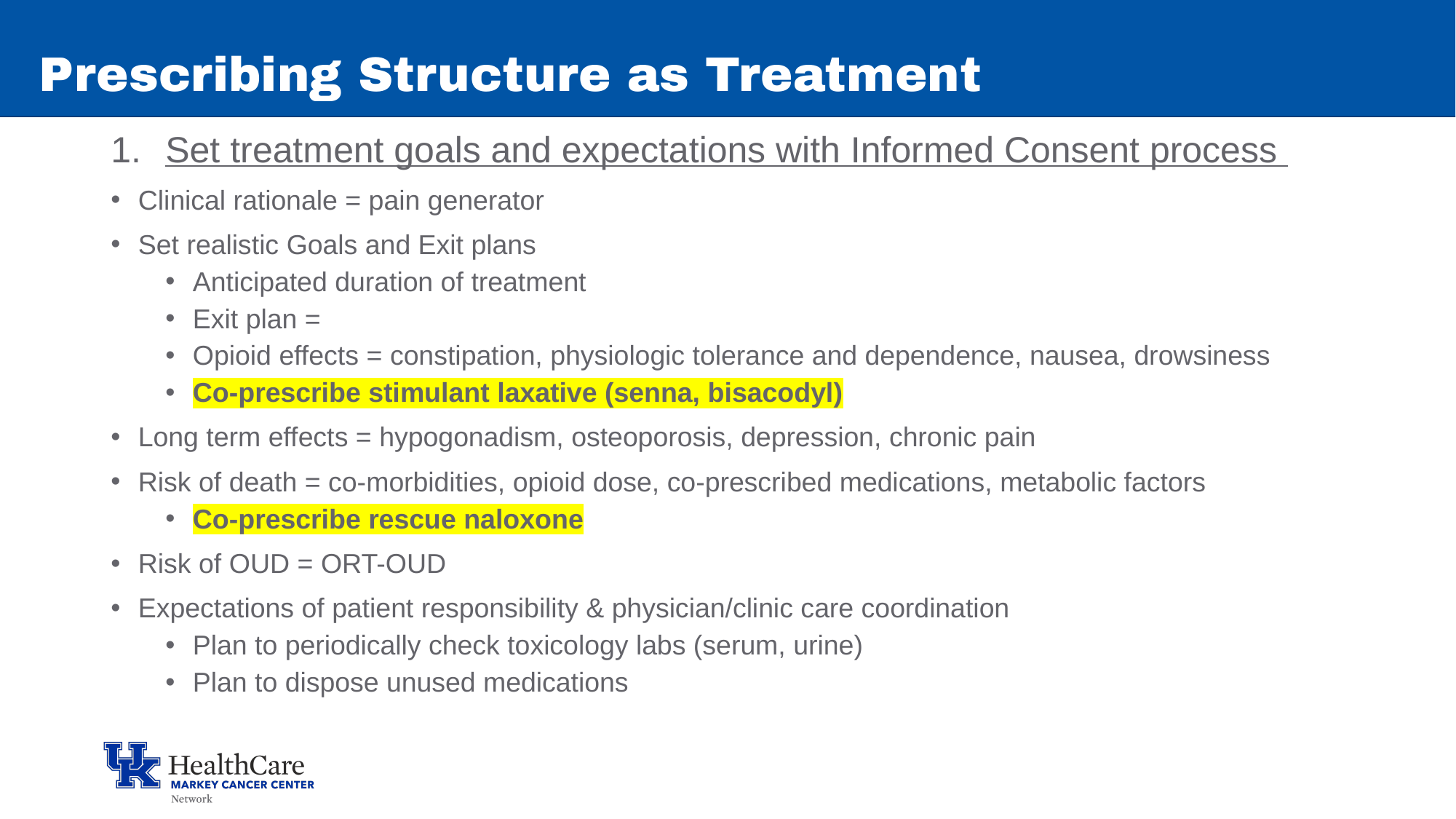

5/18/2026
Edit footer to add department / title name
37
# Prescribing Structure as Treatment
Set treatment goals and expectations with Informed Consent process
Clinical rationale = pain generator
Set realistic Goals and Exit plans
Anticipated duration of treatment
Exit plan =
Opioid effects = constipation, physiologic tolerance and dependence, nausea, drowsiness
Co-prescribe stimulant laxative (senna, bisacodyl)
Long term effects = hypogonadism, osteoporosis, depression, chronic pain
Risk of death = co-morbidities, opioid dose, co-prescribed medications, metabolic factors
Co-prescribe rescue naloxone
Risk of OUD = ORT-OUD
Expectations of patient responsibility & physician/clinic care coordination
Plan to periodically check toxicology labs (serum, urine)
Plan to dispose unused medications